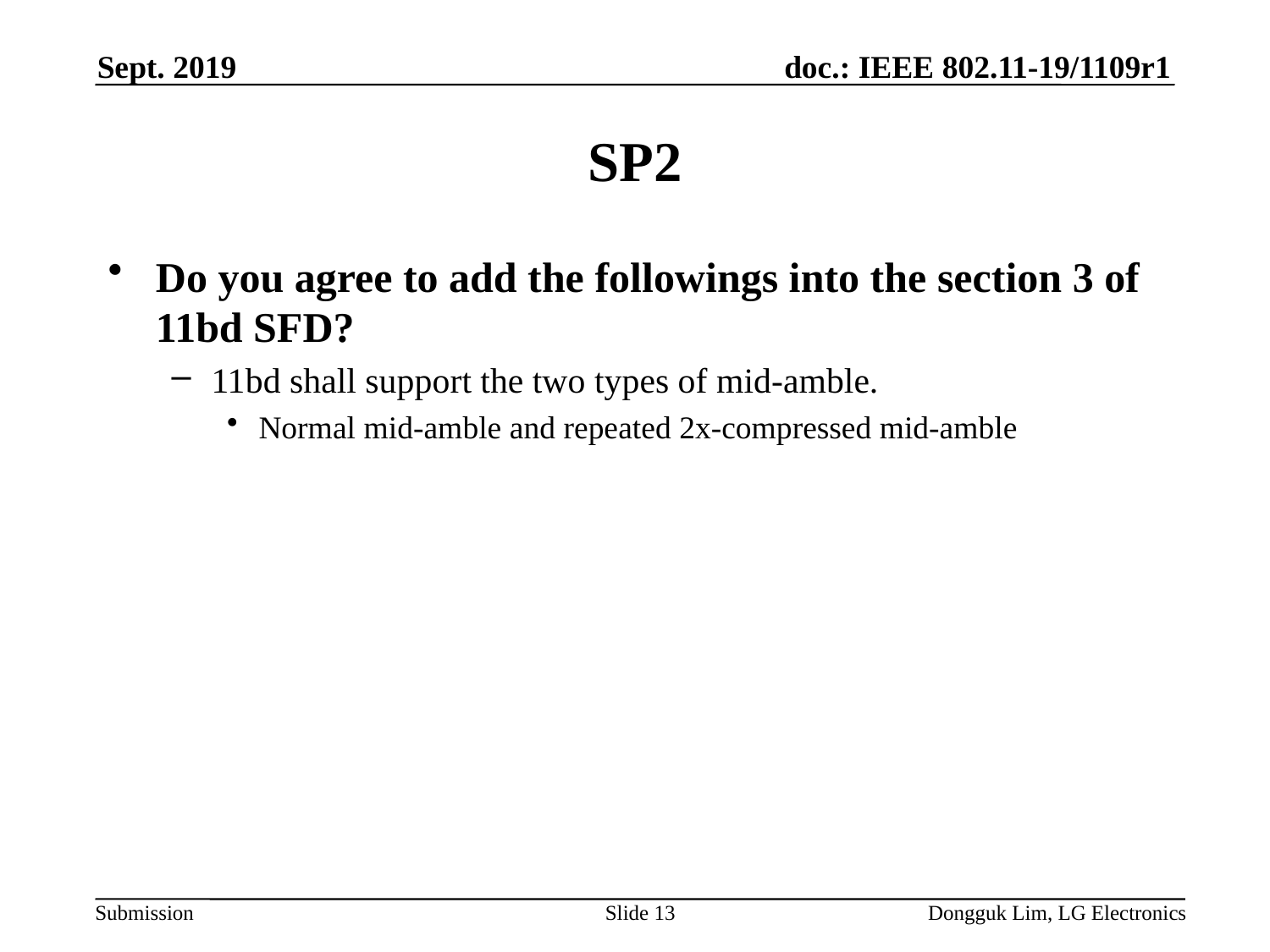

Sept. 2019
# SP2
Do you agree to add the followings into the section 3 of  11bd SFD?
11bd shall support the two types of mid-amble.
Normal mid-amble and repeated 2x-compressed mid-amble
Slide 13
Dongguk Lim, LG Electronics